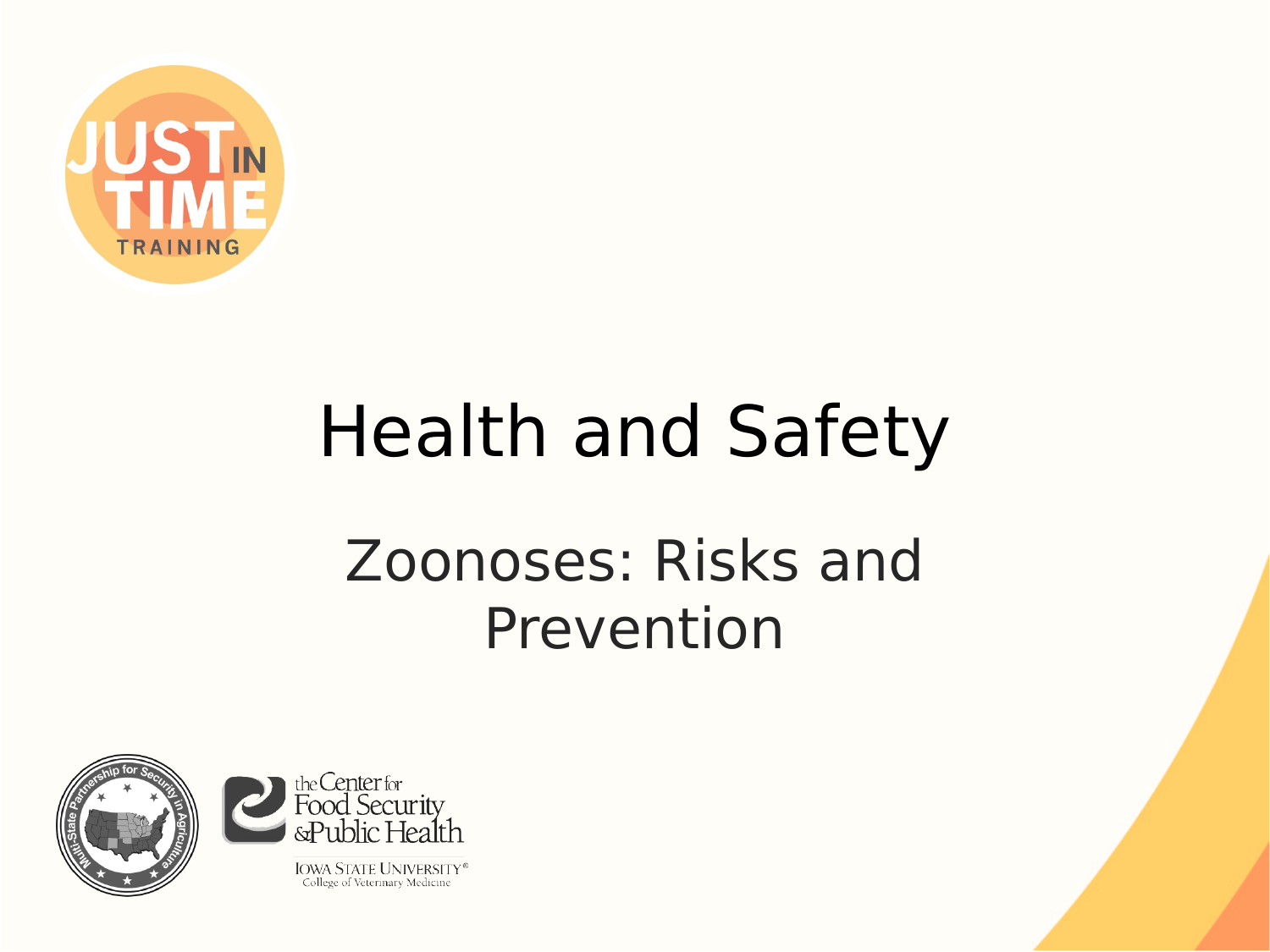

# Health and Safety
Zoonoses: Risks and Prevention